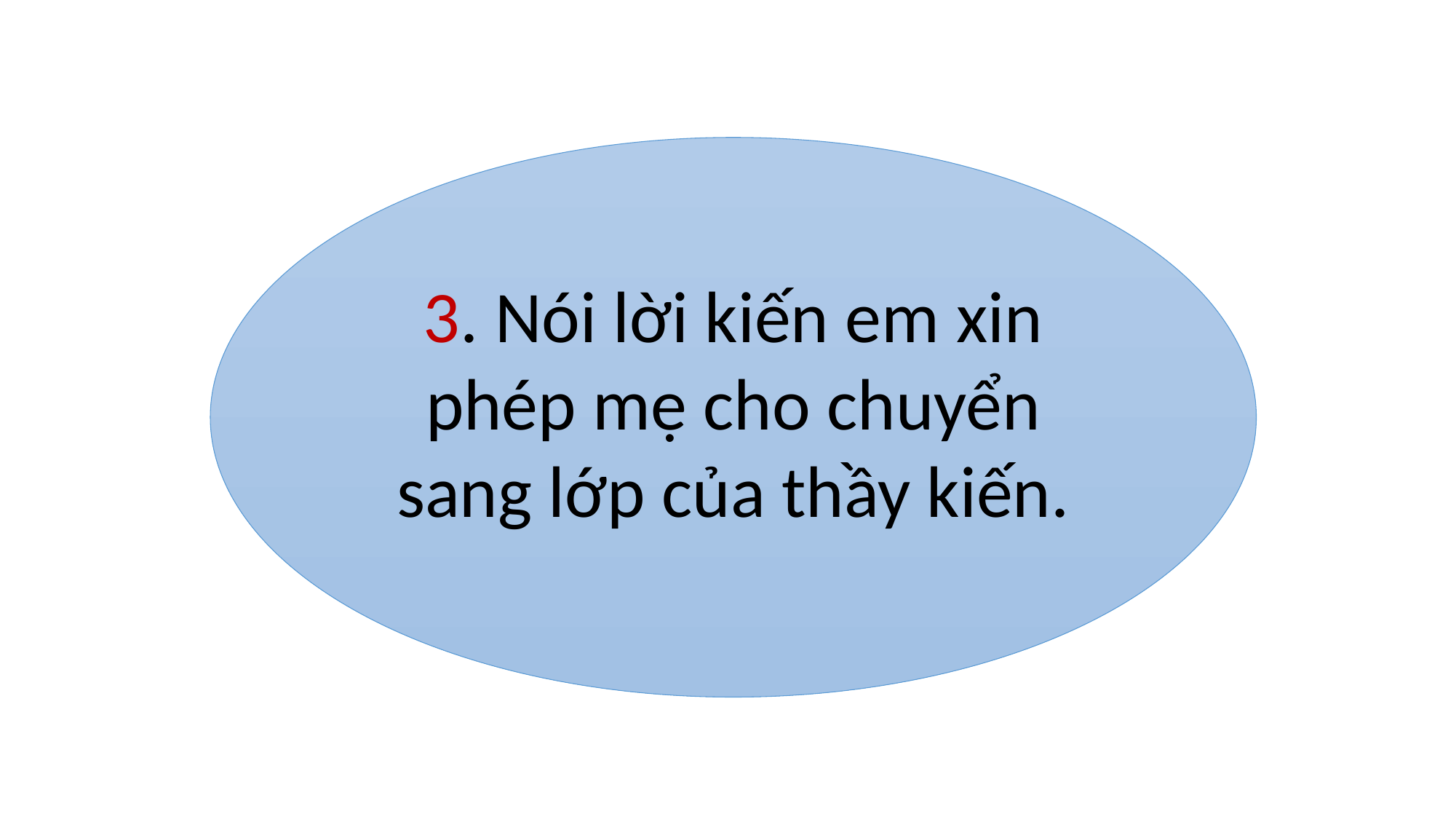

3. Nói lời kiến em xin phép mẹ cho chuyển sang lớp của thầy kiến.